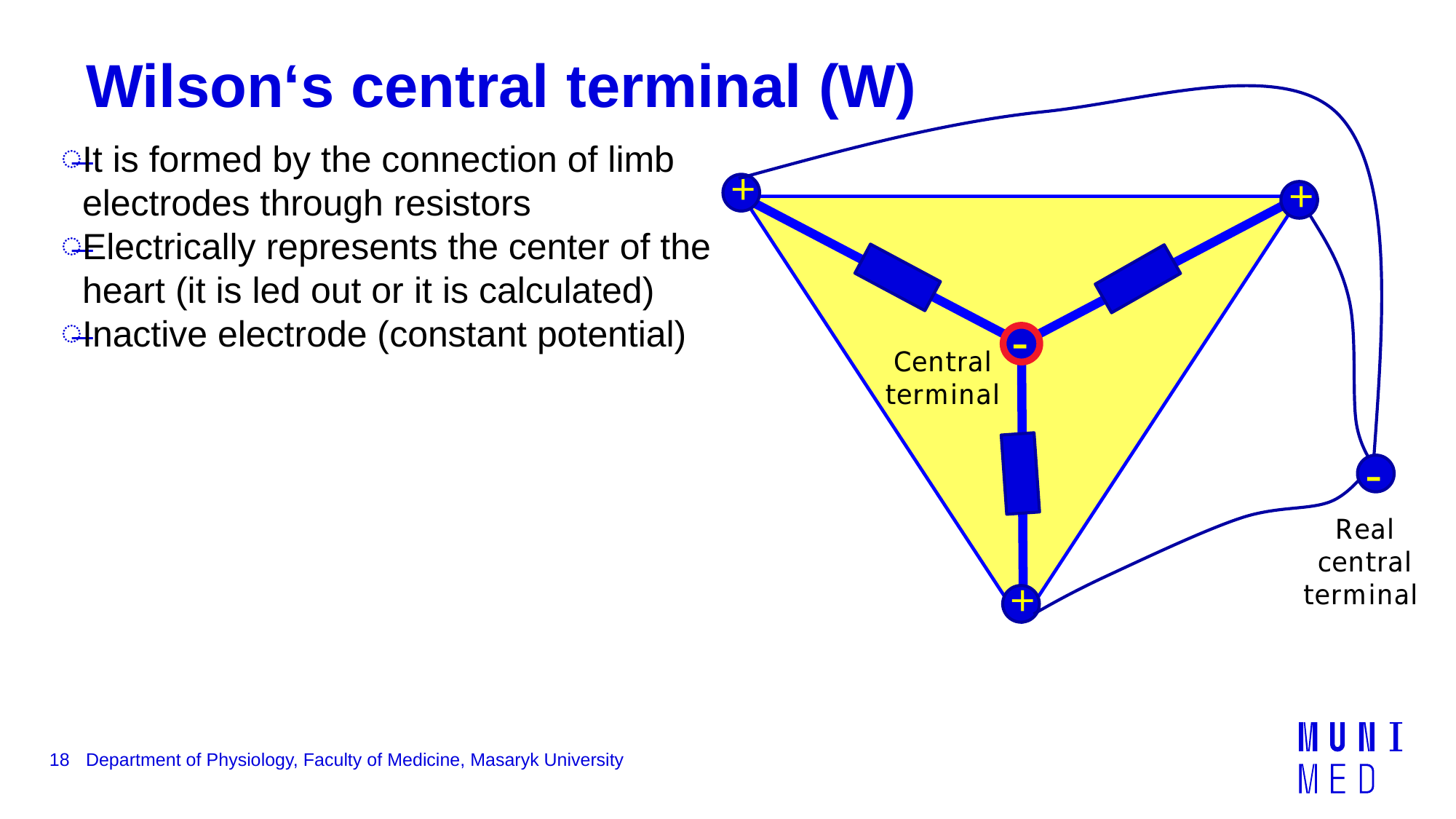

# Wilson‘s central terminal (W)

+

+

-

Central terminal
-

Real central terminal
+

It is formed by the connection of limb electrodes through resistors
Electrically represents the center of the heart (it is led out or it is calculated)
Inactive electrode (constant potential)
18
Department of Physiology, Faculty of Medicine, Masaryk University